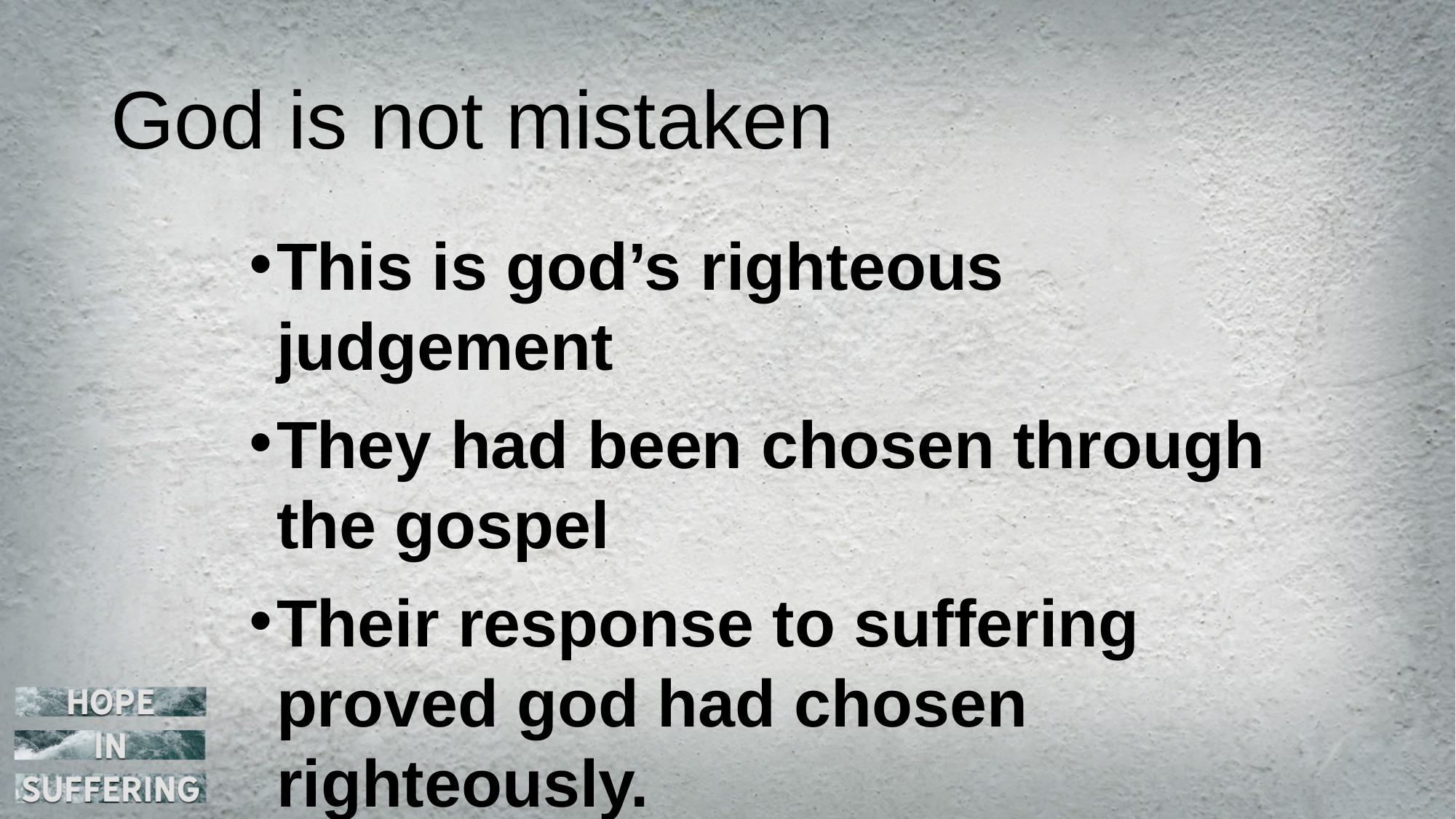

# God is not mistaken
This is god’s righteous judgement
They had been chosen through the gospel
Their response to suffering proved god had chosen righteously.